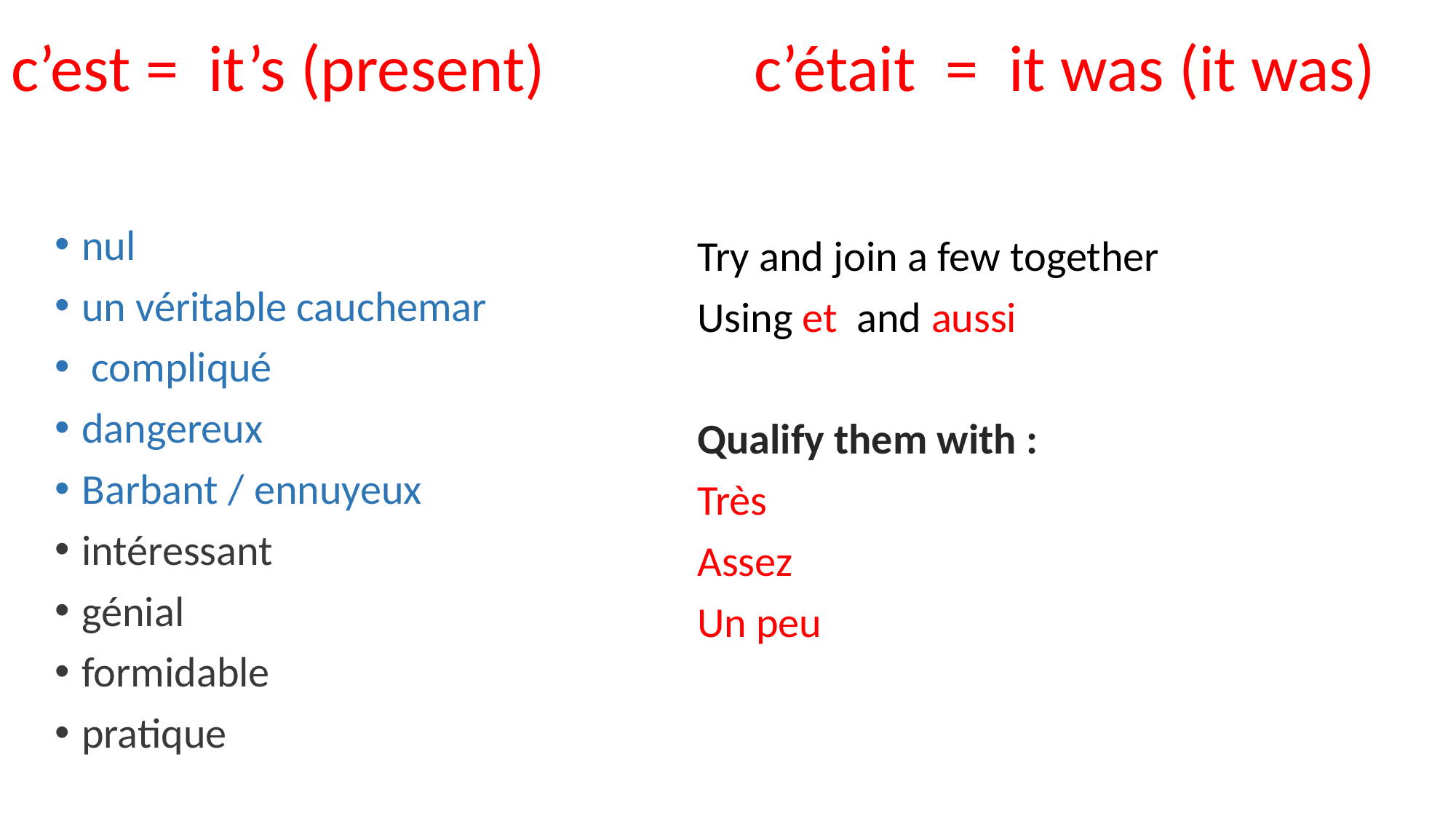

# c’est =  it’s (present)              c’était  =  it was (it was)
nul
un véritable cauchemar
 compliqué
dangereux
Barbant / ennuyeux
intéressant
génial
formidable
pratique

Try and join a few together
Using et  and aussi

Qualify them with :
Très
Assez
Un peu